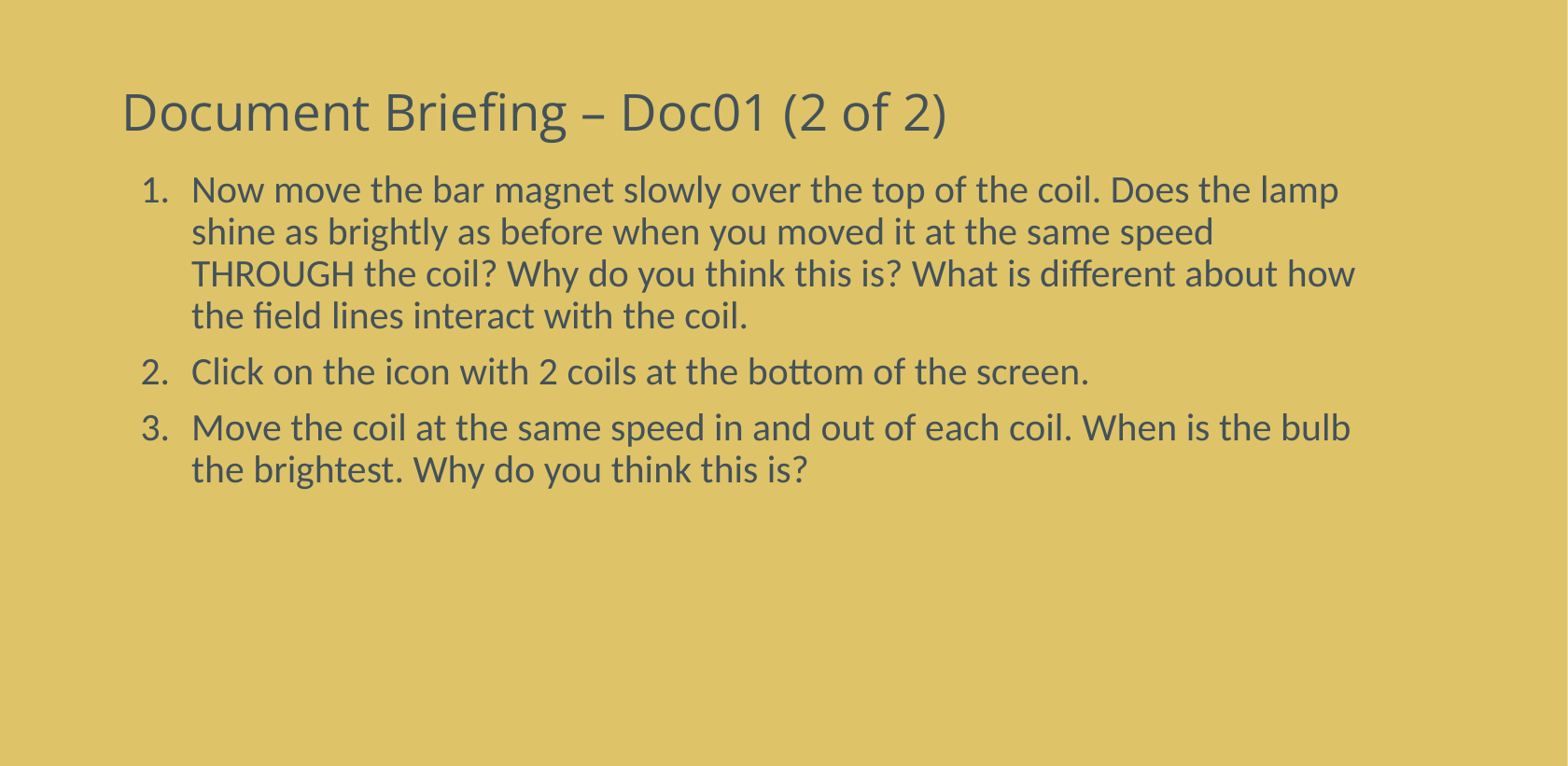

# Document Briefing – Doc01 (2 of 2)
Now move the bar magnet slowly over the top of the coil. Does the lamp shine as brightly as before when you moved it at the same speed THROUGH the coil? Why do you think this is? What is different about how the field lines interact with the coil.
Click on the icon with 2 coils at the bottom of the screen.
Move the coil at the same speed in and out of each coil. When is the bulb the brightest. Why do you think this is?